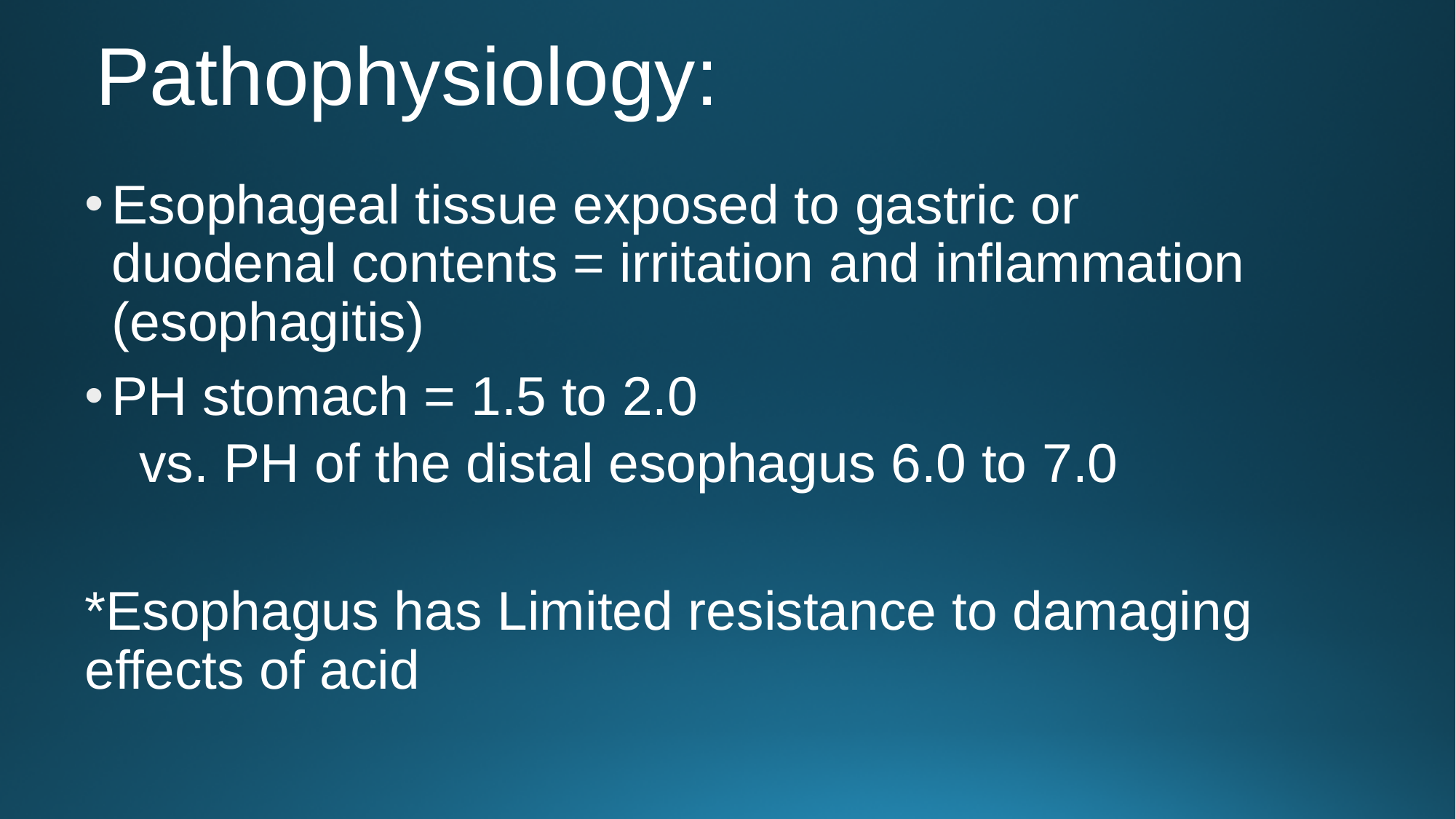

# Pathophysiology:
Esophageal tissue exposed to gastric or duodenal contents = irritation and inflammation (esophagitis)
PH stomach = 1.5 to 2.0
vs. PH of the distal esophagus 6.0 to 7.0

*Esophagus has Limited resistance to damaging effects of acid